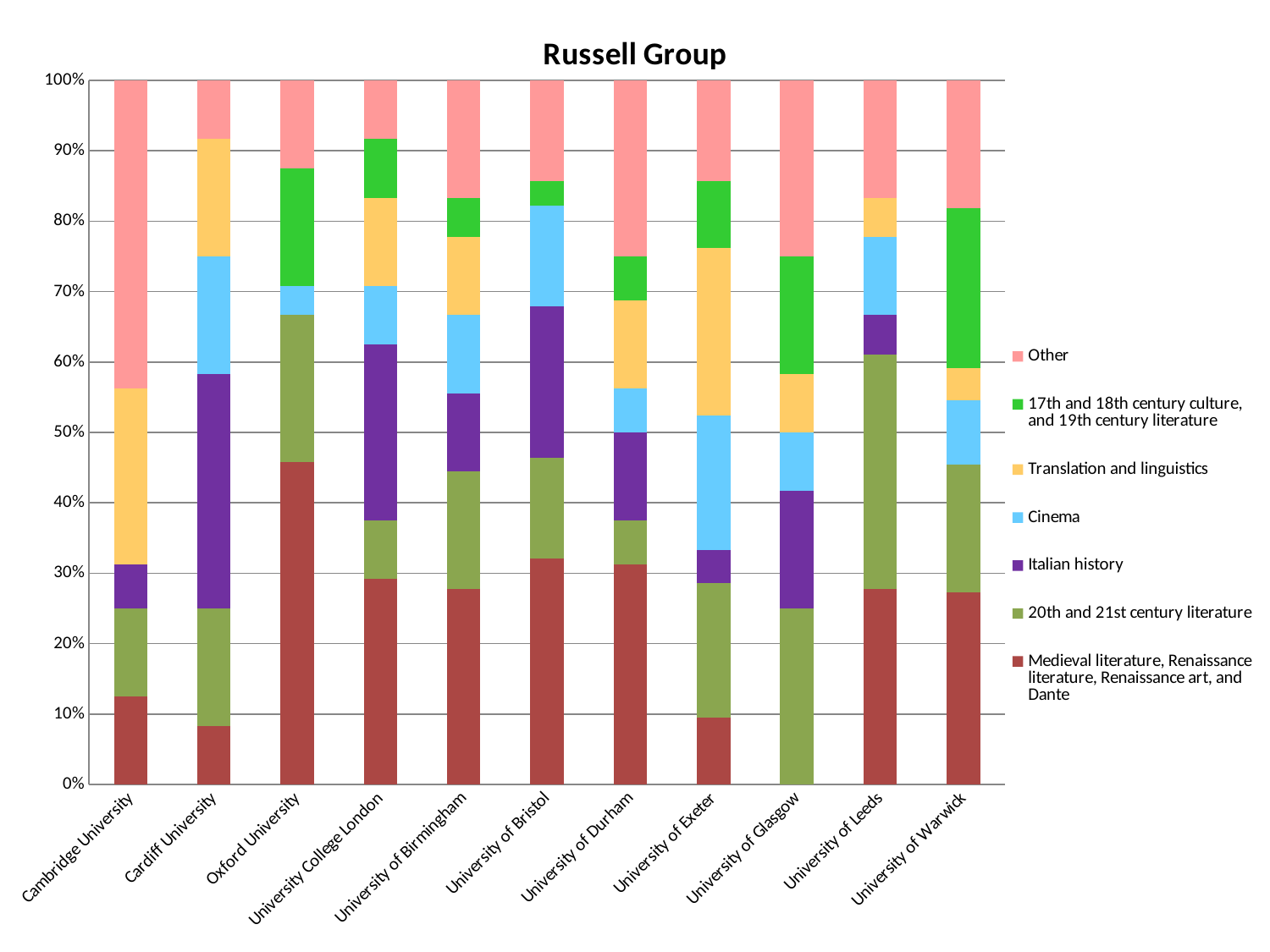

### Chart: Russell Group

| Category | Medieval literature, Renaissance literature, Renaissance art, and Dante | 20th and 21st century literature | Italian history | Cinema | Translation and linguistics | 17th and 18th century culture, and 19th century literature | Other |
|---|---|---|---|---|---|---|---|
| Cambridge University | 2.0 | 2.0 | 1.0 | None | 4.0 | None | 7.0 |
| Cardiff University | 1.0 | 2.0 | 4.0 | 2.0 | 2.0 | None | 1.0 |
| Oxford University | 11.0 | 5.0 | None | 1.0 | None | 4.0 | 3.0 |
| University College London | 7.0 | 2.0 | 6.0 | 2.0 | 3.0 | 2.0 | 2.0 |
| University of Birmingham | 5.0 | 3.0 | 2.0 | 2.0 | 2.0 | 1.0 | 3.0 |
| University of Bristol | 9.0 | 4.0 | 6.0 | 4.0 | None | 1.0 | 4.0 |
| University of Durham | 5.0 | 1.0 | 2.0 | 1.0 | 2.0 | 1.0 | 4.0 |
| University of Exeter | 2.0 | 4.0 | 1.0 | 4.0 | 5.0 | 2.0 | 3.0 |
| University of Glasgow | None | 3.0 | 2.0 | 1.0 | 1.0 | 2.0 | 3.0 |
| University of Leeds | 10.0 | 12.0 | 2.0 | 4.0 | 2.0 | None | 6.0 |
| University of Warwick | 6.0 | 4.0 | None | 2.0 | 1.0 | 5.0 | 4.0 |